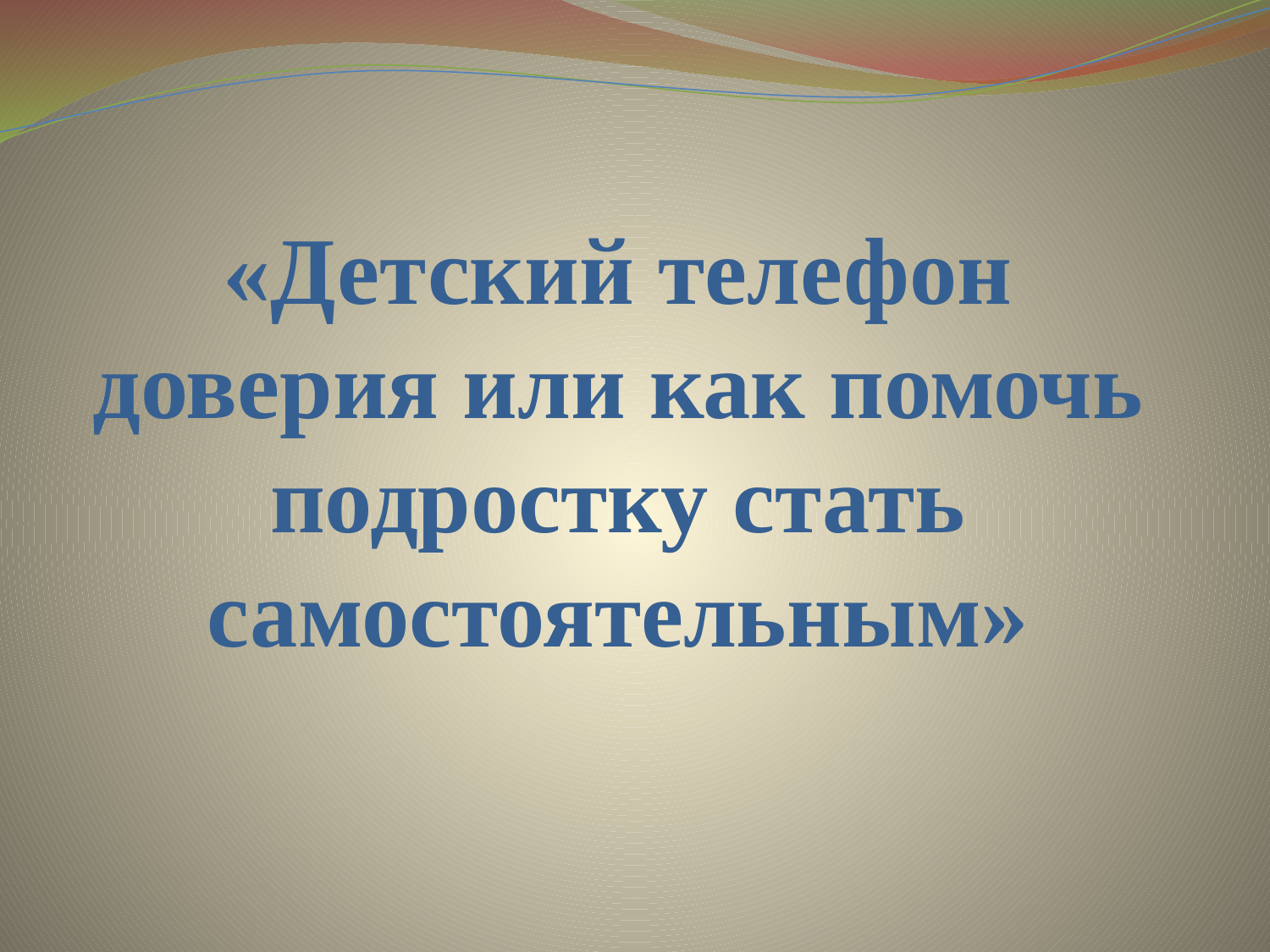

# «Детский телефон доверия или как помочь подростку стать самостоятельным»